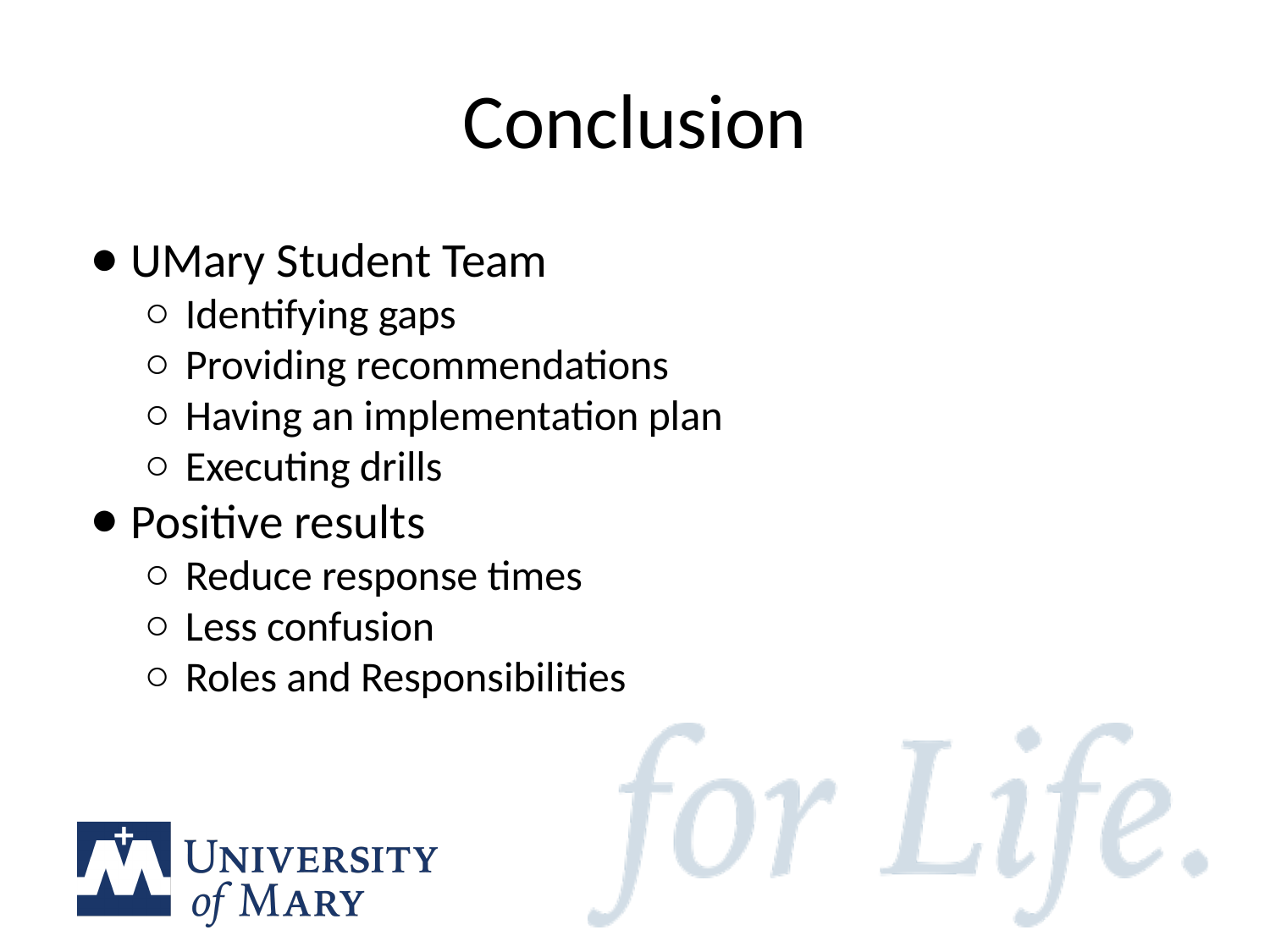

# Conclusion
UMary Student Team
Identifying gaps
Providing recommendations
Having an implementation plan
Executing drills
Positive results
Reduce response times
Less confusion
Roles and Responsibilities